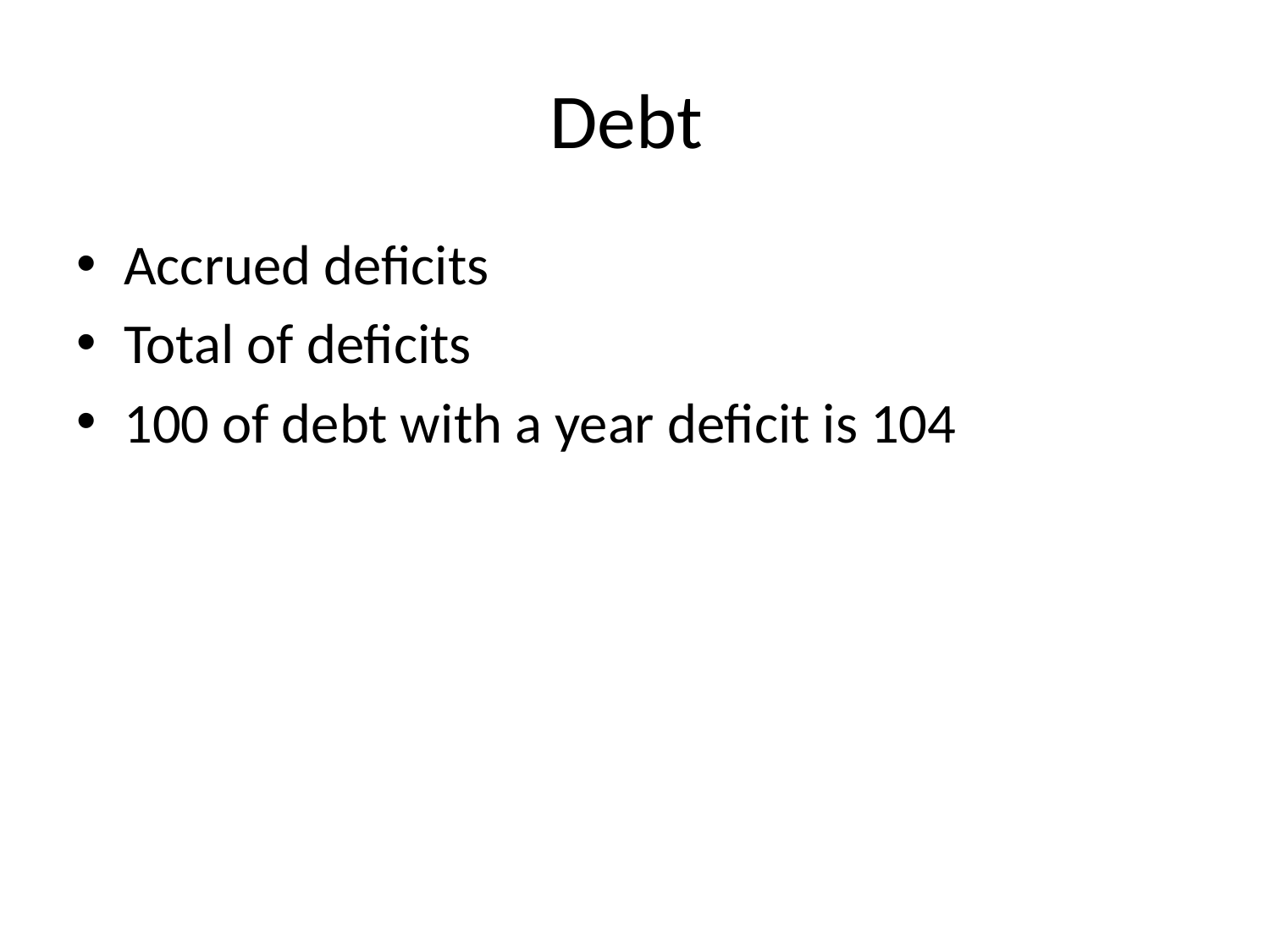

# Debt
Accrued deficits
Total of deficits
100 of debt with a year deficit is 104